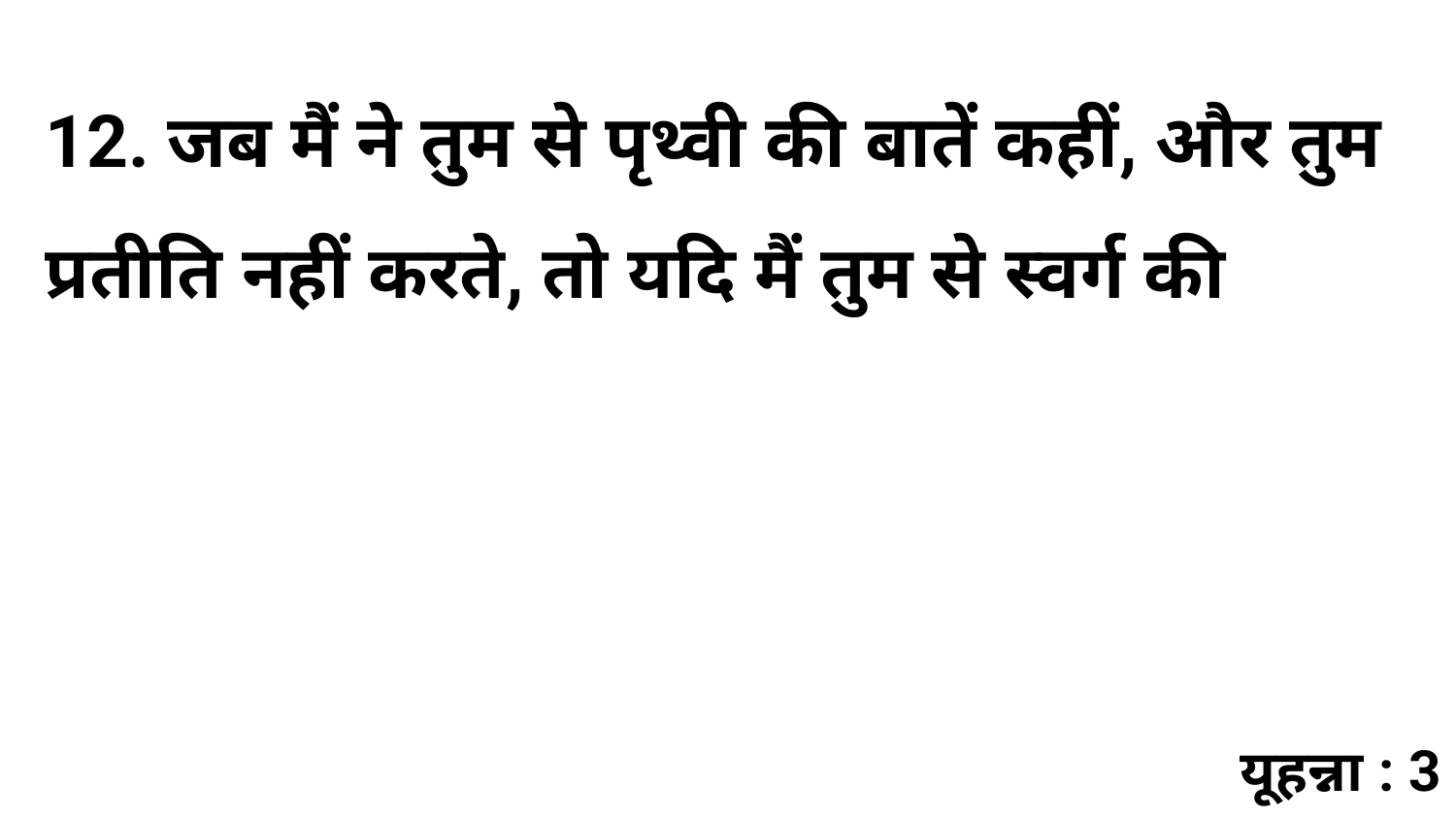

12. जब मैं ने तुम से पृथ्वी की बातें कहीं, और तुम प्रतीति नहीं करते, तो यदि मैं तुम से स्वर्ग की
यूहन्ना : 3